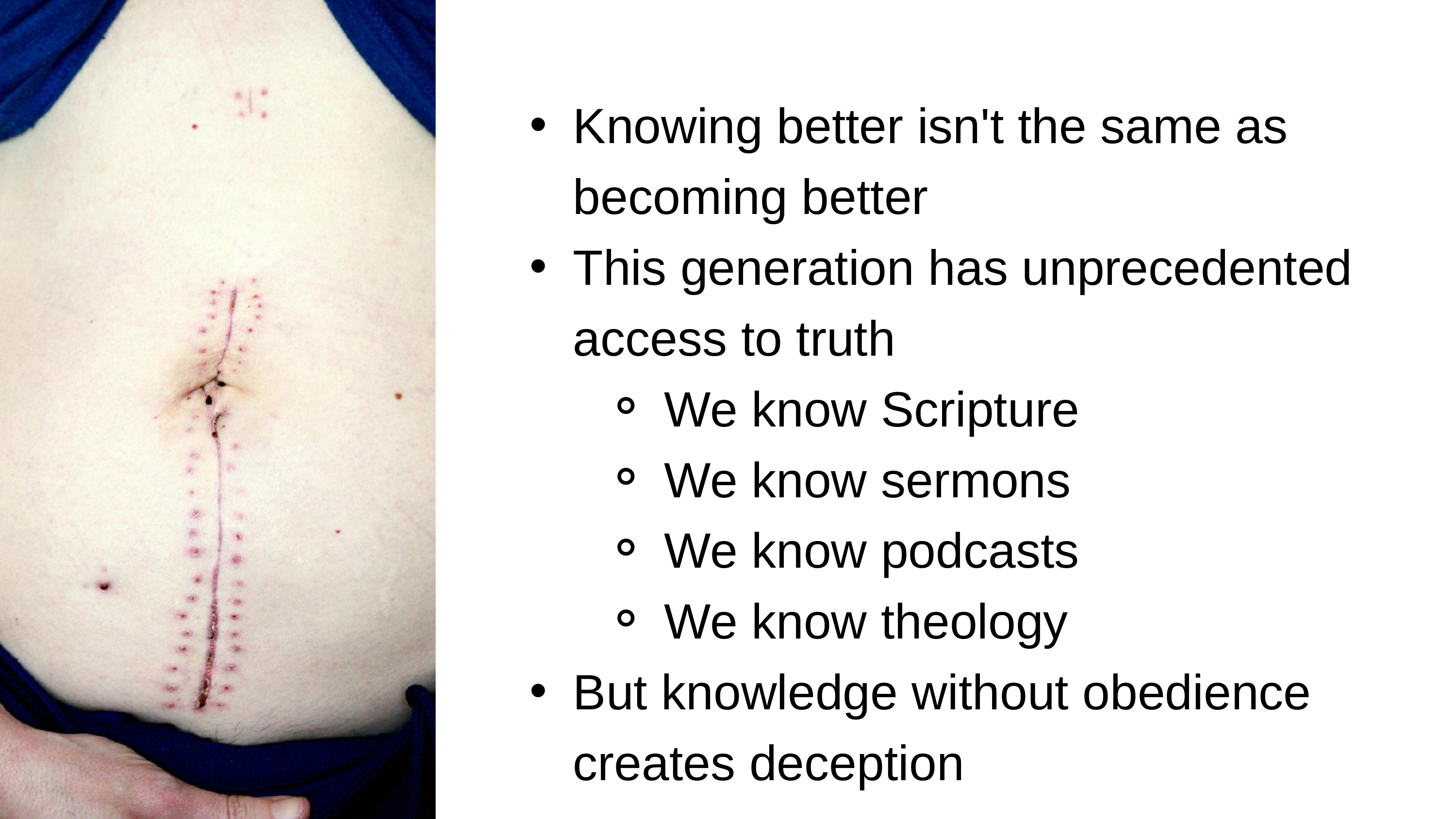

Knowing better isn't the same as becoming better
This generation has unprecedented access to truth
We know Scripture
We know sermons
We know podcasts
We know theology
But knowledge without obedience creates deception